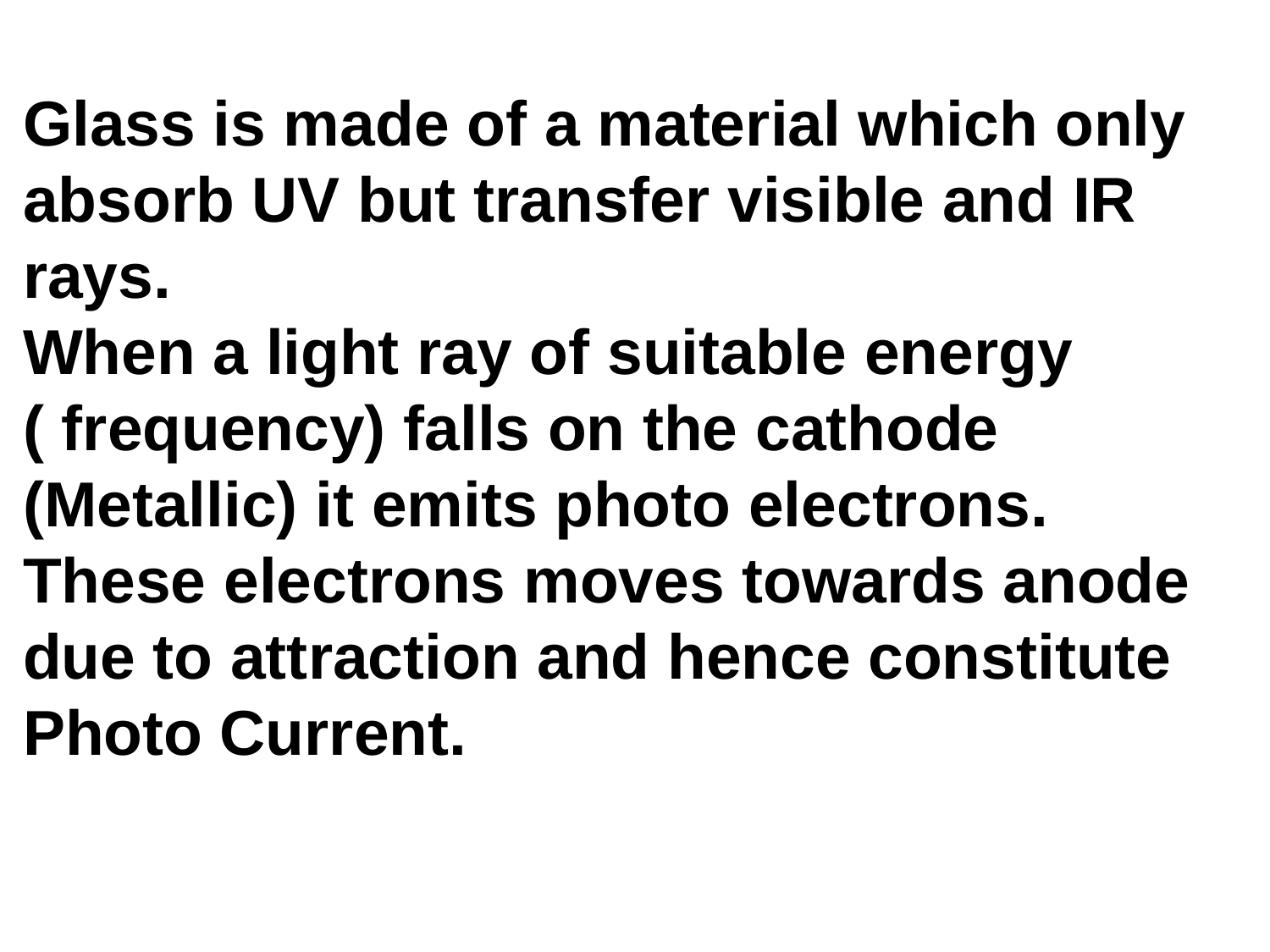

Glass is made of a material which only absorb UV but transfer visible and IR rays.
When a light ray of suitable energy ( frequency) falls on the cathode (Metallic) it emits photo electrons. These electrons moves towards anode due to attraction and hence constitute Photo Current.